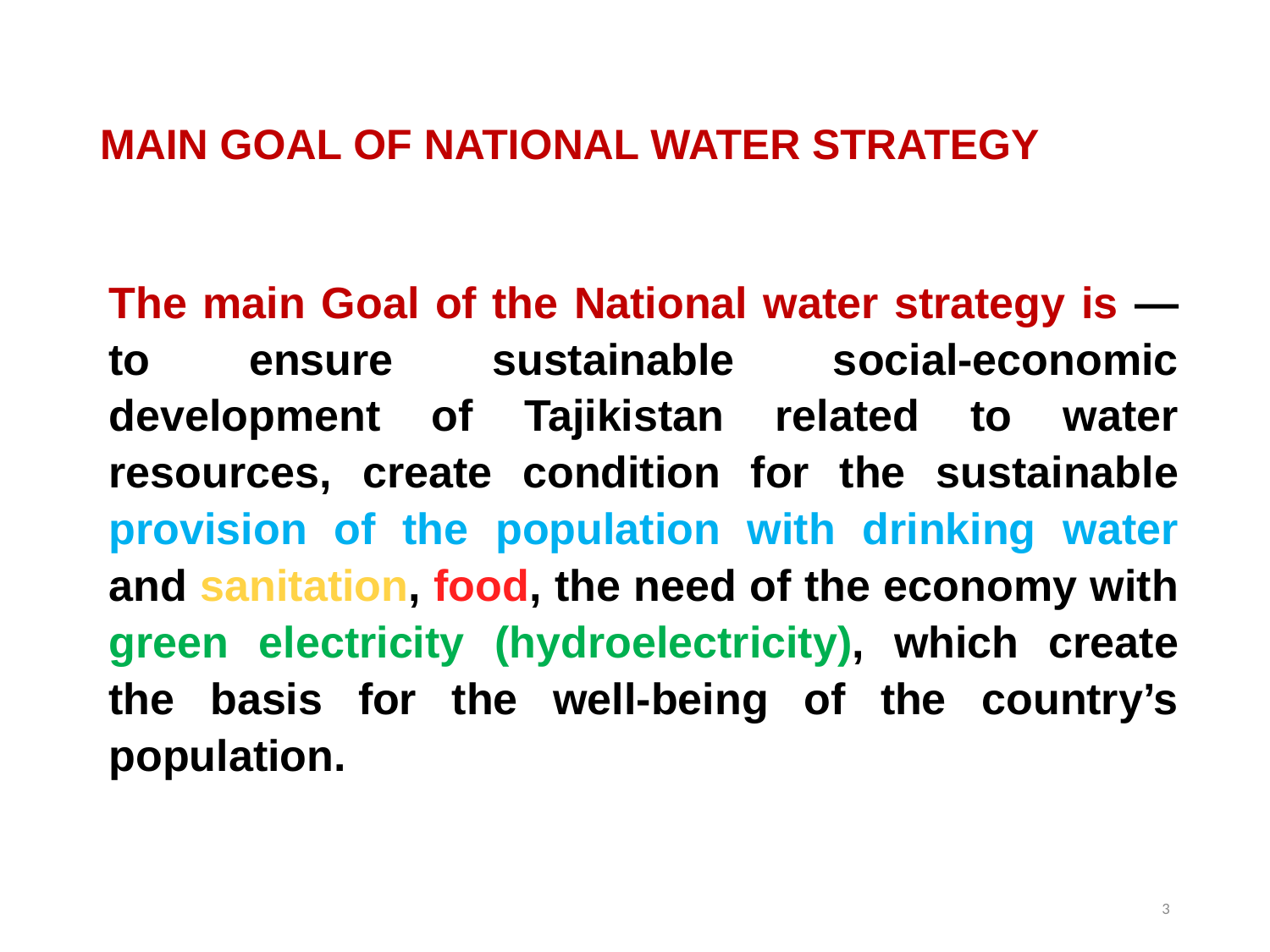

# MAIN GOAL OF NATIONAL WATER STRATEGY
The main Goal of the National water strategy is — to ensure sustainable social-economic development of Tajikistan related to water resources, create condition for the sustainable provision of the population with drinking water and sanitation, food, the need of the economy with green electricity (hydroelectricity), which create the basis for the well-being of the country’s population.
3